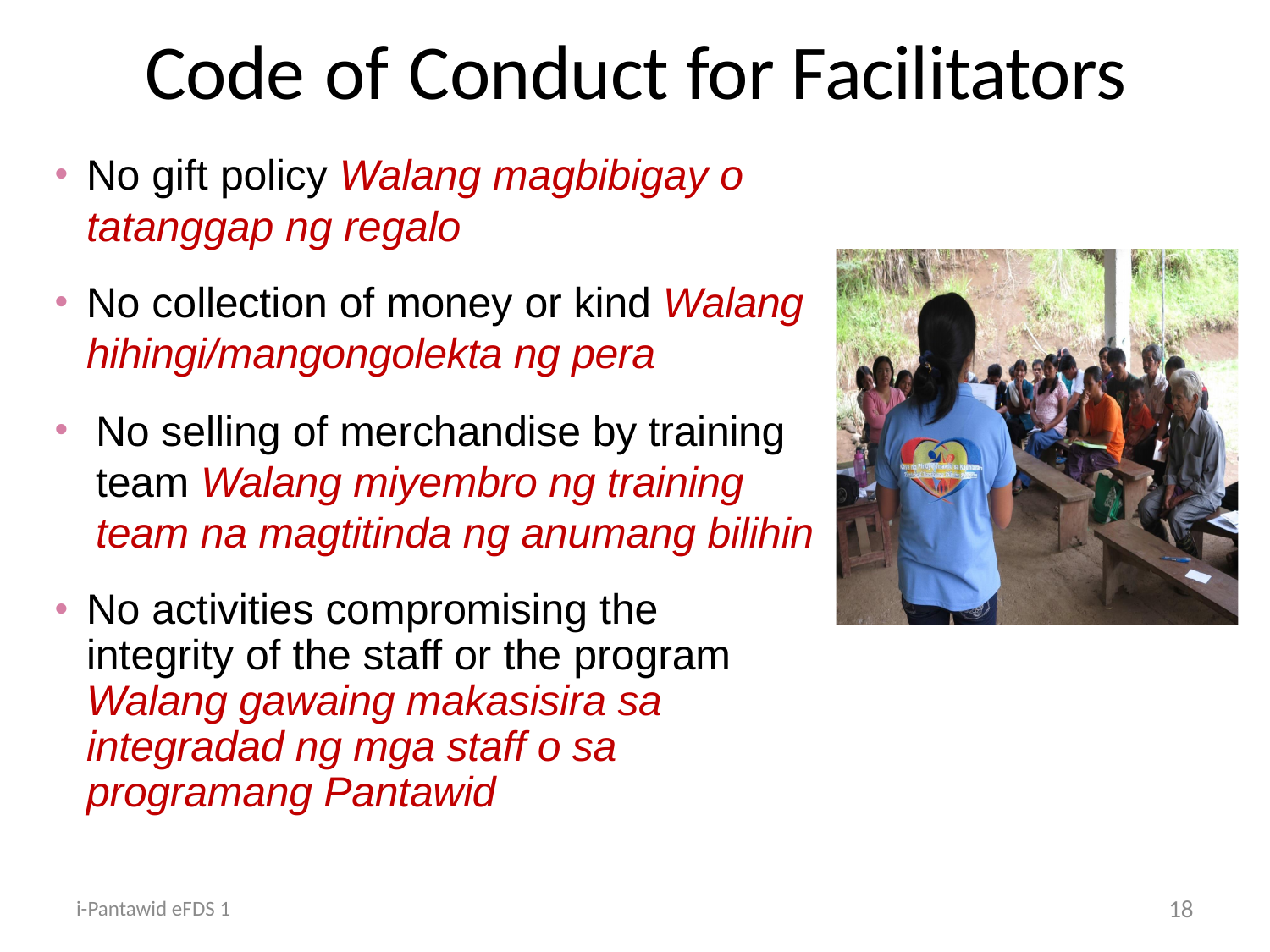

# Code of Conduct for Facilitators
No gift policy Walang magbibigay o tatanggap ng regalo
No collection of money or kind Walang hihingi/mangongolekta ng pera
No selling of merchandise by training team Walang miyembro ng training team na magtitinda ng anumang bilihin
No activities compromising the integrity of the staff or the program Walang gawaing makasisira sa integradad ng mga staff o sa programang Pantawid

i-Pantawid eFDS 1
18